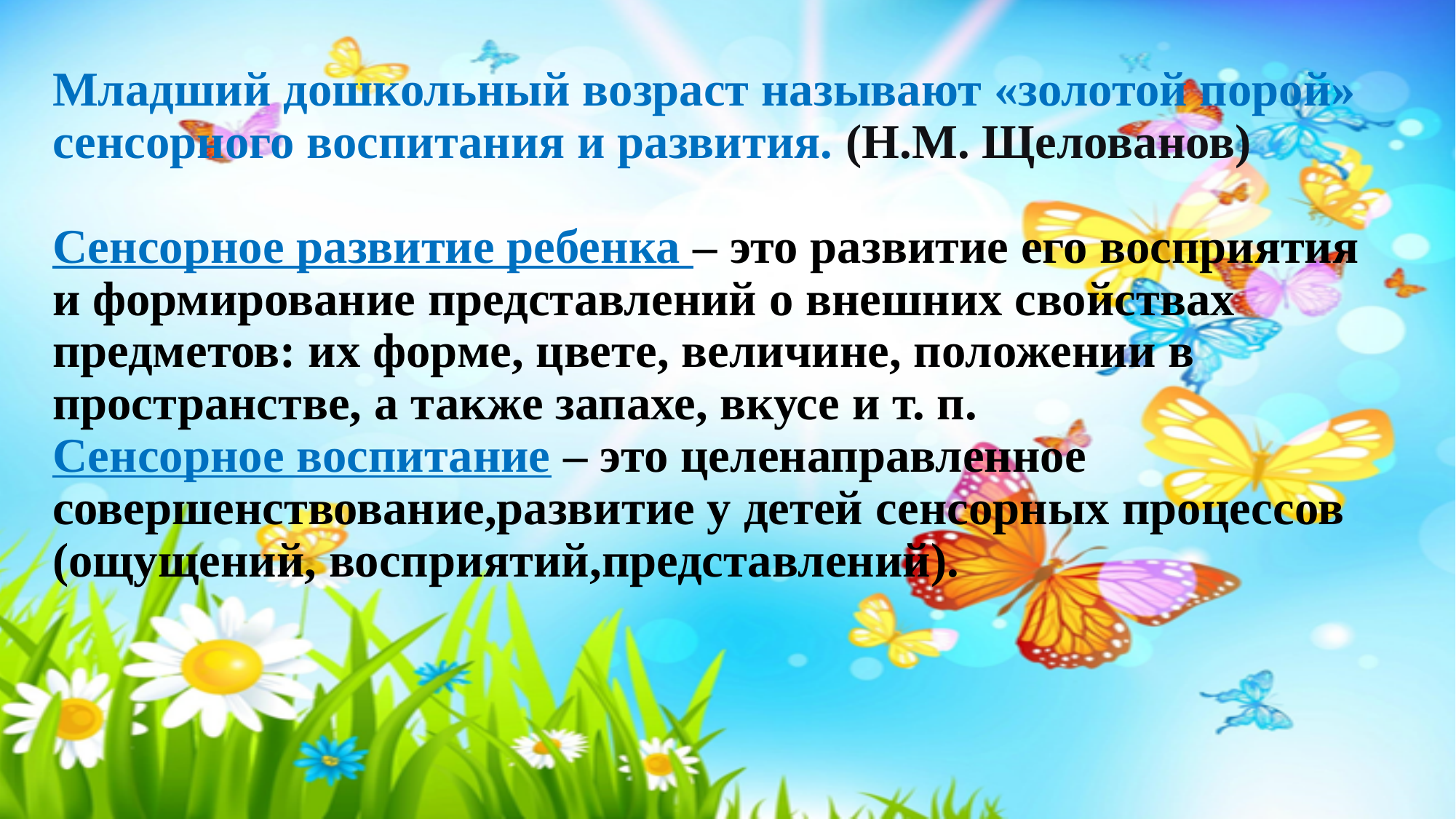

# Младший дошкольный возраст называют «золотой порой» сенсорного воспитания и развития. (Н.М. Щелованов) Сенсорное развитие ребенка – это развитие его восприятия и формирование представлений о внешних свойствах предметов: их форме, цвете, величине, положении в пространстве, а также запахе, вкусе и т. п. Сенсорное воспитание – это целенаправленное совершенствование,развитие у детей сенсорных процессов (ощущений, восприятий,представлений).